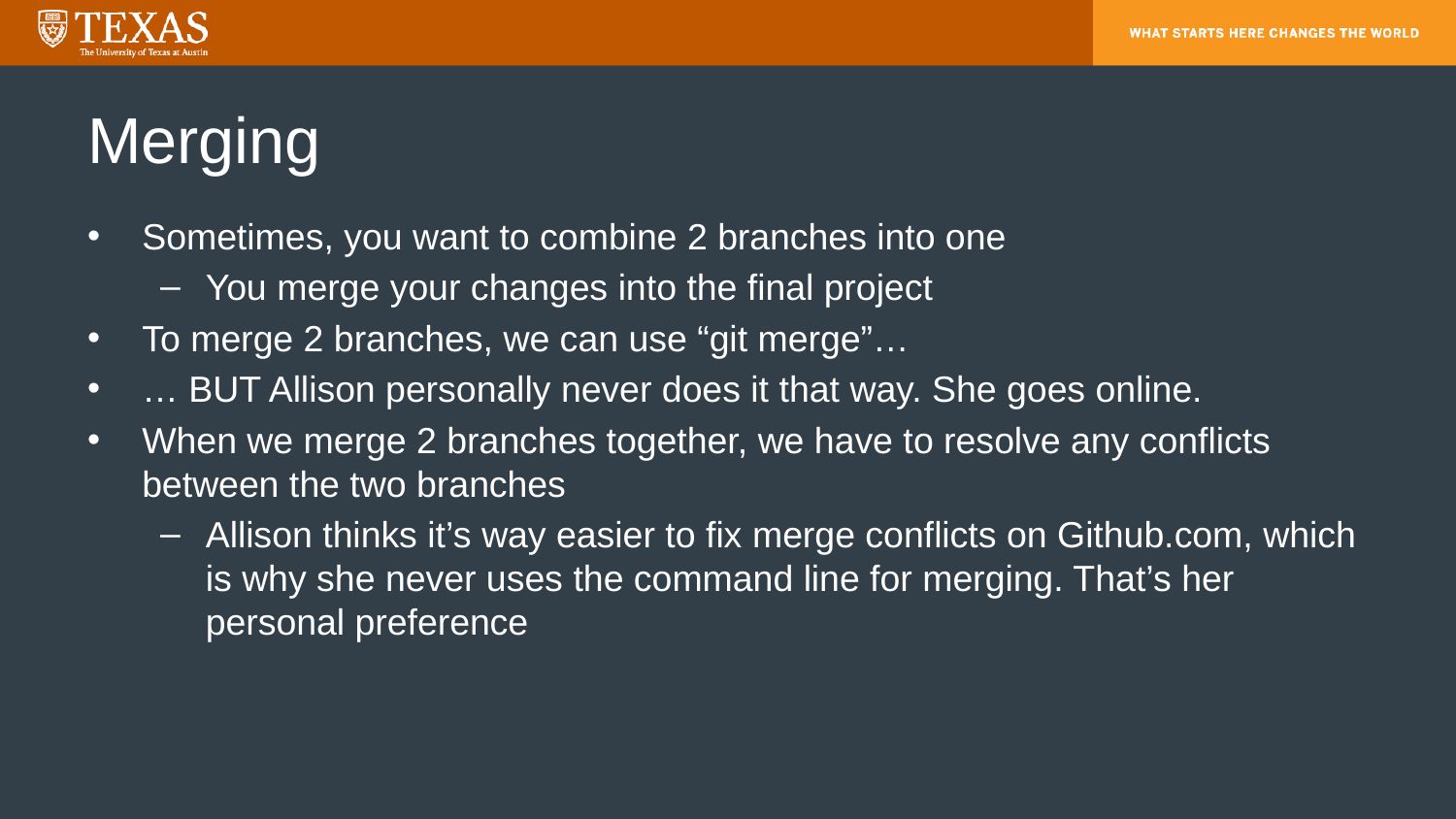

# Merging
Sometimes, you want to combine 2 branches into one
You merge your changes into the final project
To merge 2 branches, we can use “git merge”…
… BUT Allison personally never does it that way. She goes online.
When we merge 2 branches together, we have to resolve any conflicts between the two branches
Allison thinks it’s way easier to fix merge conflicts on Github.com, which is why she never uses the command line for merging. That’s her personal preference